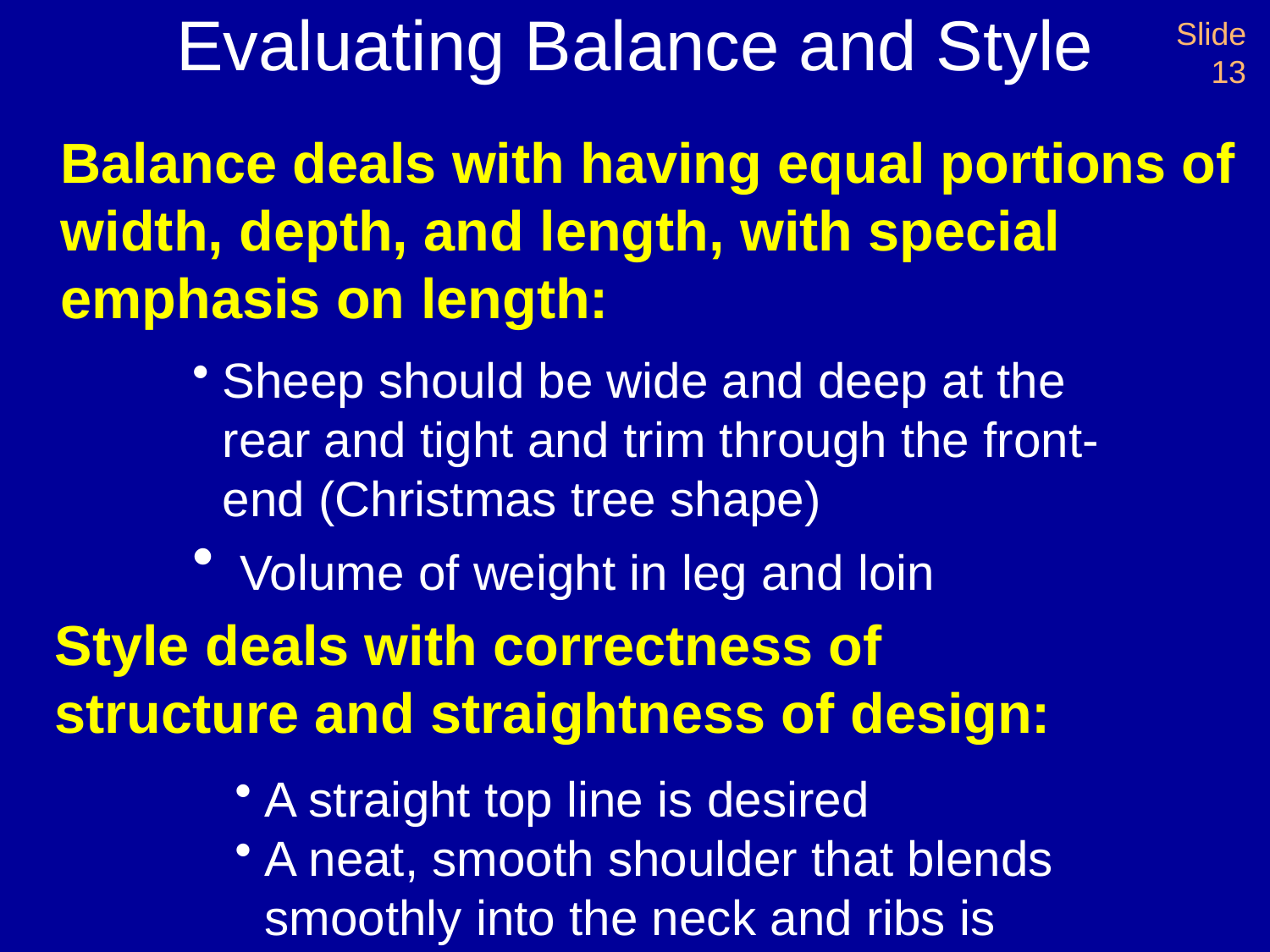

# Evaluating Balance and Style
Slide 13
Balance deals with having equal portions of width, depth, and length, with special emphasis on length:
Sheep should be wide and deep at the rear and tight and trim through the front-end (Christmas tree shape)
 Volume of weight in leg and loin
Style deals with correctness of structure and straightness of design:

A straight top line is desired
A neat, smooth shoulder that blends smoothly into the neck and ribs is desired